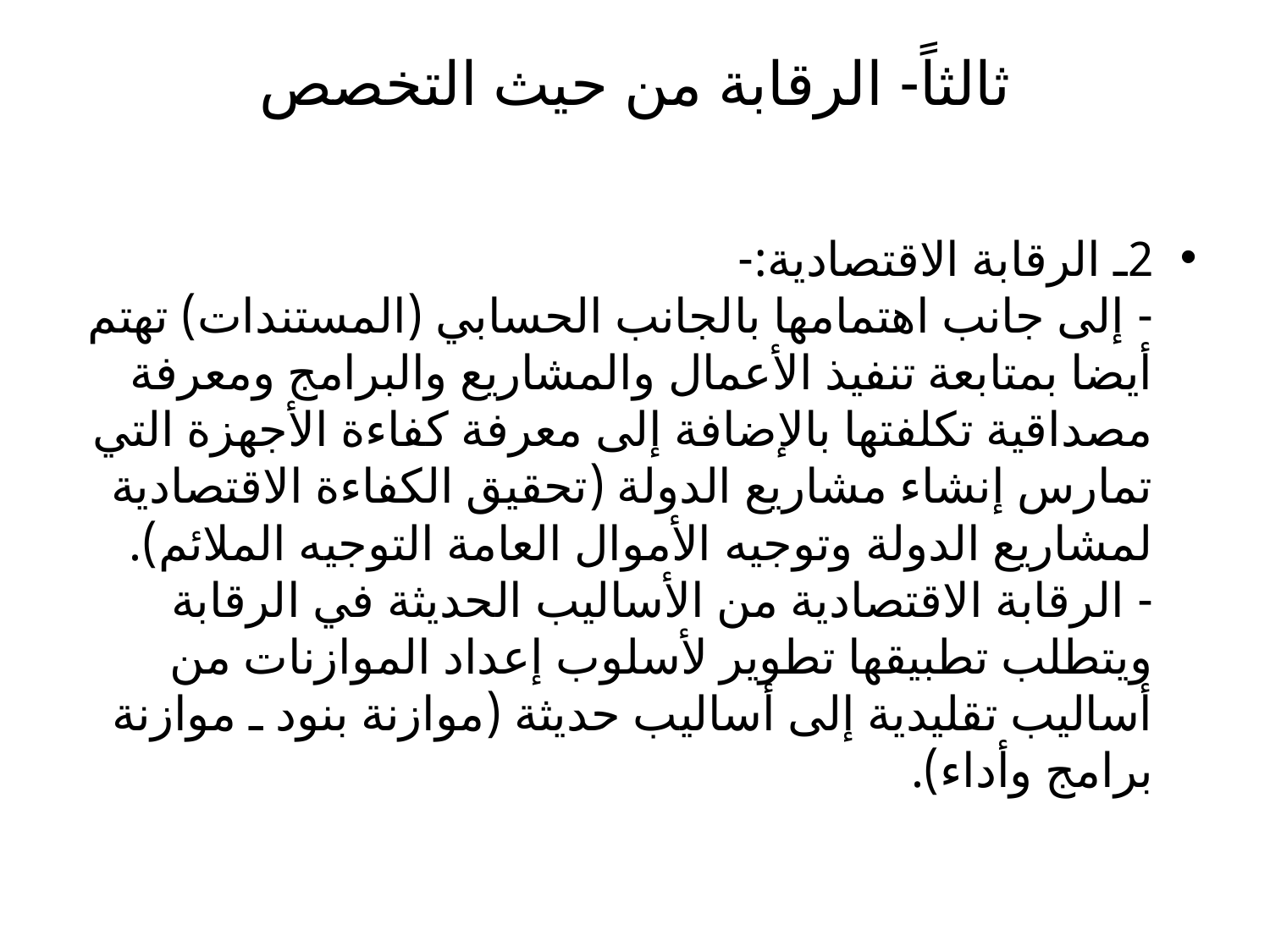

# ثالثاً- الرقابة من حيث التخصص
2ـ الرقابة الاقتصادية:-
- إلى جانب اهتمامها بالجانب الحسابي (المستندات) تهتم أيضا بمتابعة تنفيذ الأعمال والمشاريع والبرامج ومعرفة مصداقية تكلفتها بالإضافة إلى معرفة كفاءة الأجهزة التي تمارس إنشاء مشاريع الدولة (تحقيق الكفاءة الاقتصادية لمشاريع الدولة وتوجيه الأموال العامة التوجيه الملائم).
- الرقابة الاقتصادية من الأساليب الحديثة في الرقابة ويتطلب تطبيقها تطوير لأسلوب إعداد الموازنات من أساليب تقليدية إلى أساليب حديثة (موازنة بنود ـ موازنة برامج وأداء).